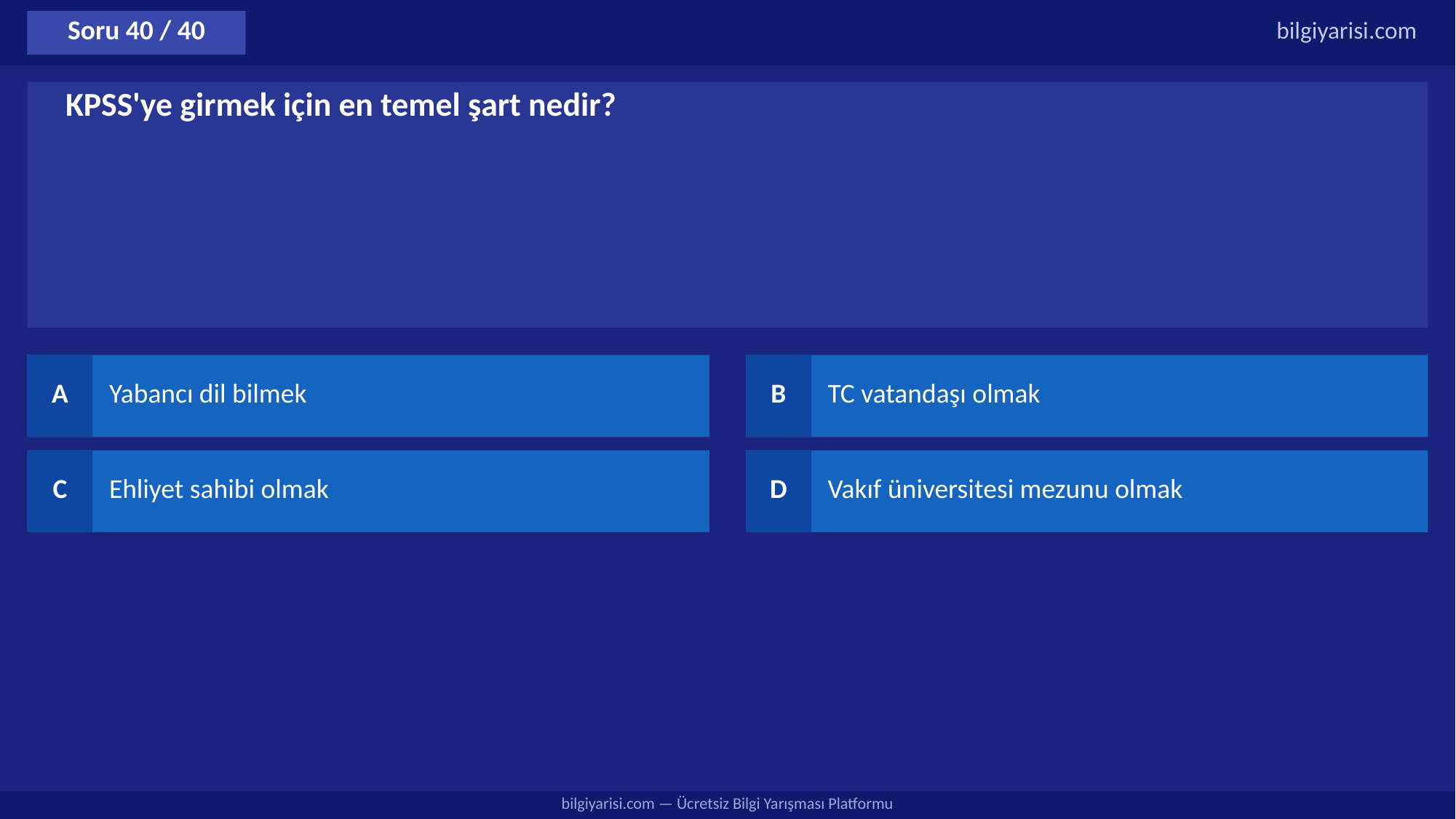

Soru 40 / 40
bilgiyarisi.com

KPSS'ye girmek için en temel şart nedir?

A
Yabancı dil bilmek

B
TC vatandaşı olmak

C
Ehliyet sahibi olmak

D
Vakıf üniversitesi mezunu olmak
bilgiyarisi.com — Ücretsiz Bilgi Yarışması Platformu